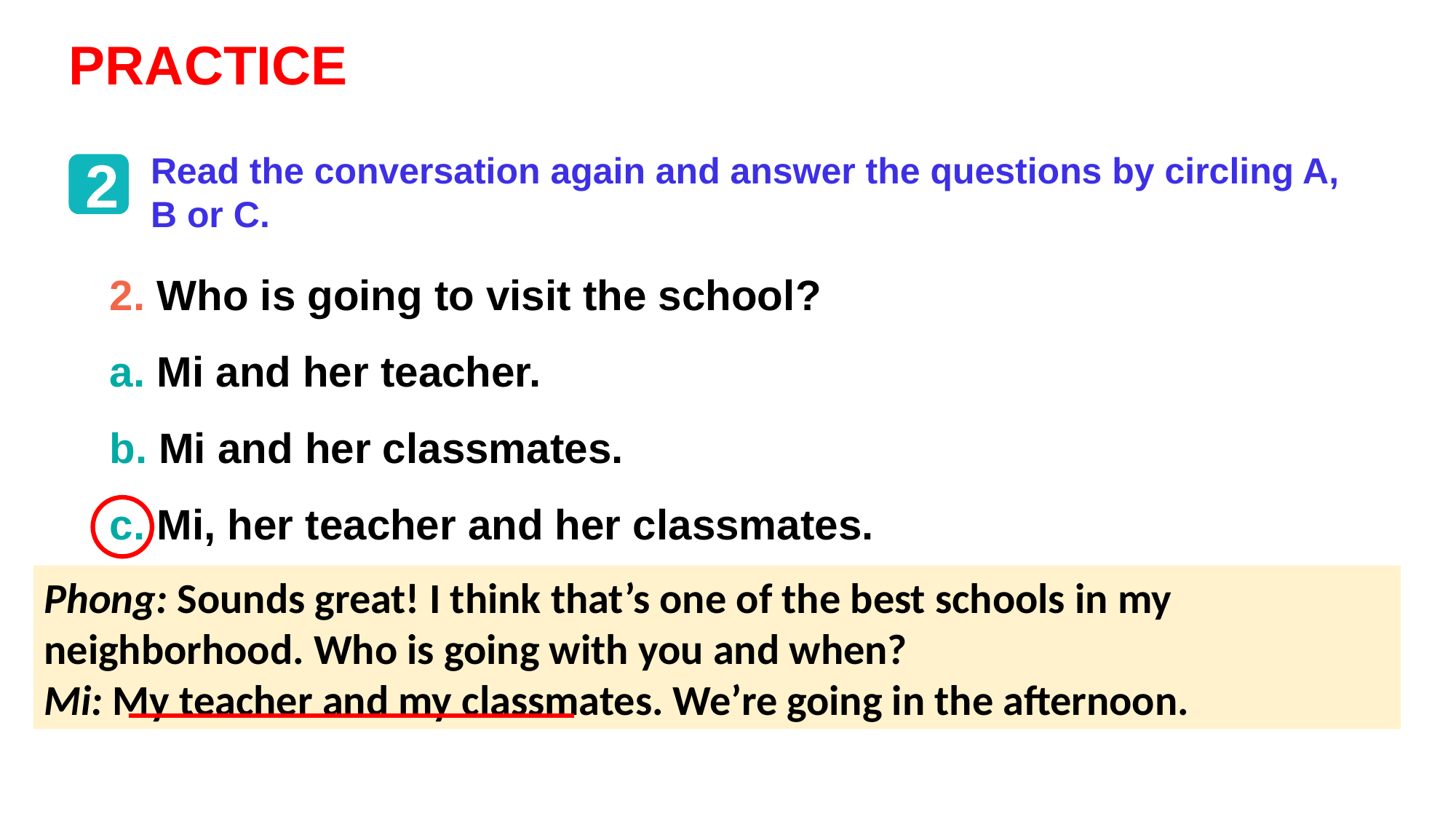

PRACTICE
2
Read the conversation again and answer the questions by circling A, B or C.

2. Who is going to visit the school?
a. Mi and her teacher.
b. Mi and her classmates.
c. Mi, her teacher and her classmates.

Phong: Sounds great! I think that’s one of the best schools in my neighborhood. Who is going with you and when?
Mi: My teacher and my classmates. We’re going in the afternoon.